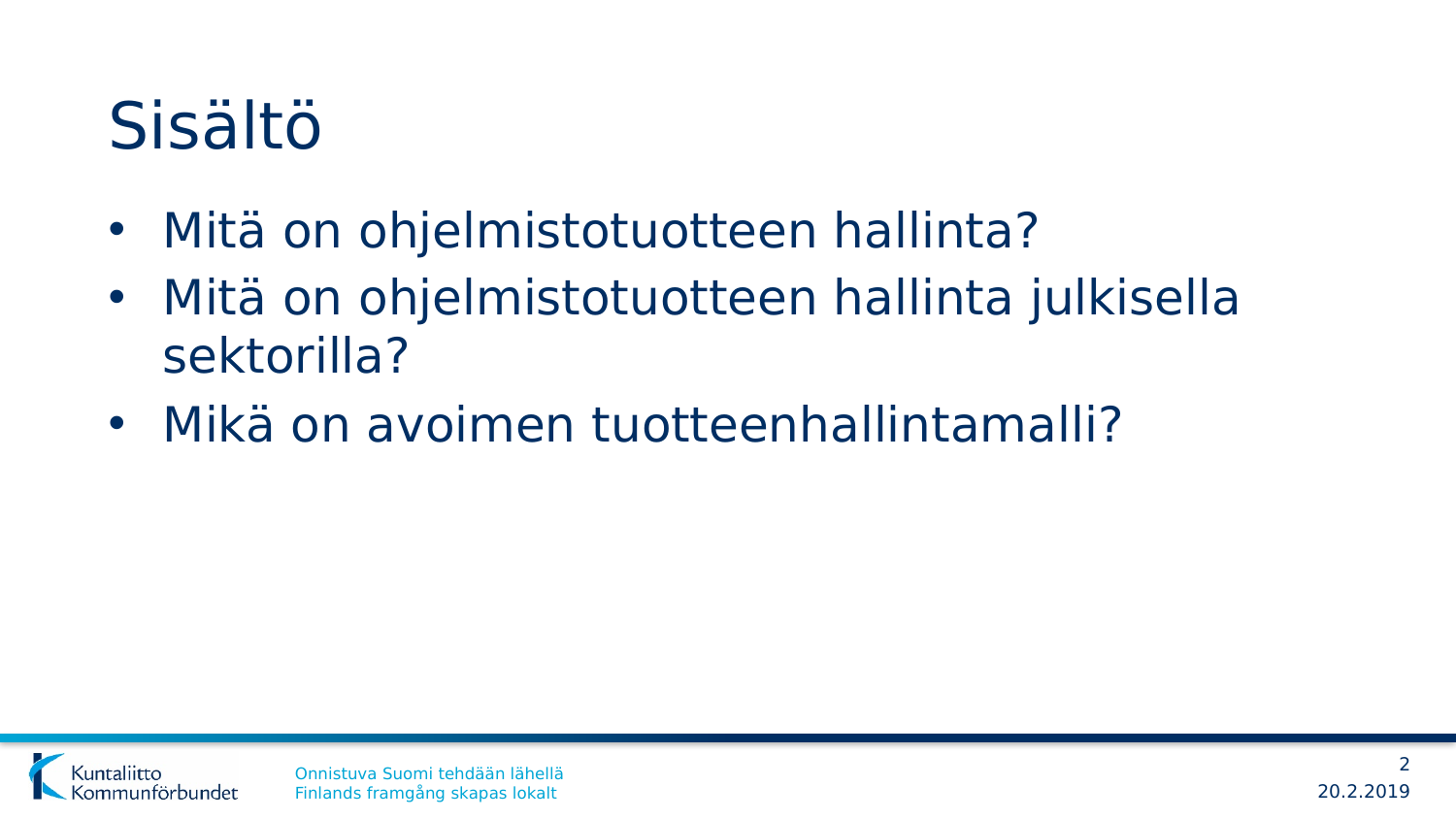

# Sisältö
Mitä on ohjelmistotuotteen hallinta?
Mitä on ohjelmistotuotteen hallinta julkisella sektorilla?
Mikä on avoimen tuotteenhallintamalli?

2
20.2.2019